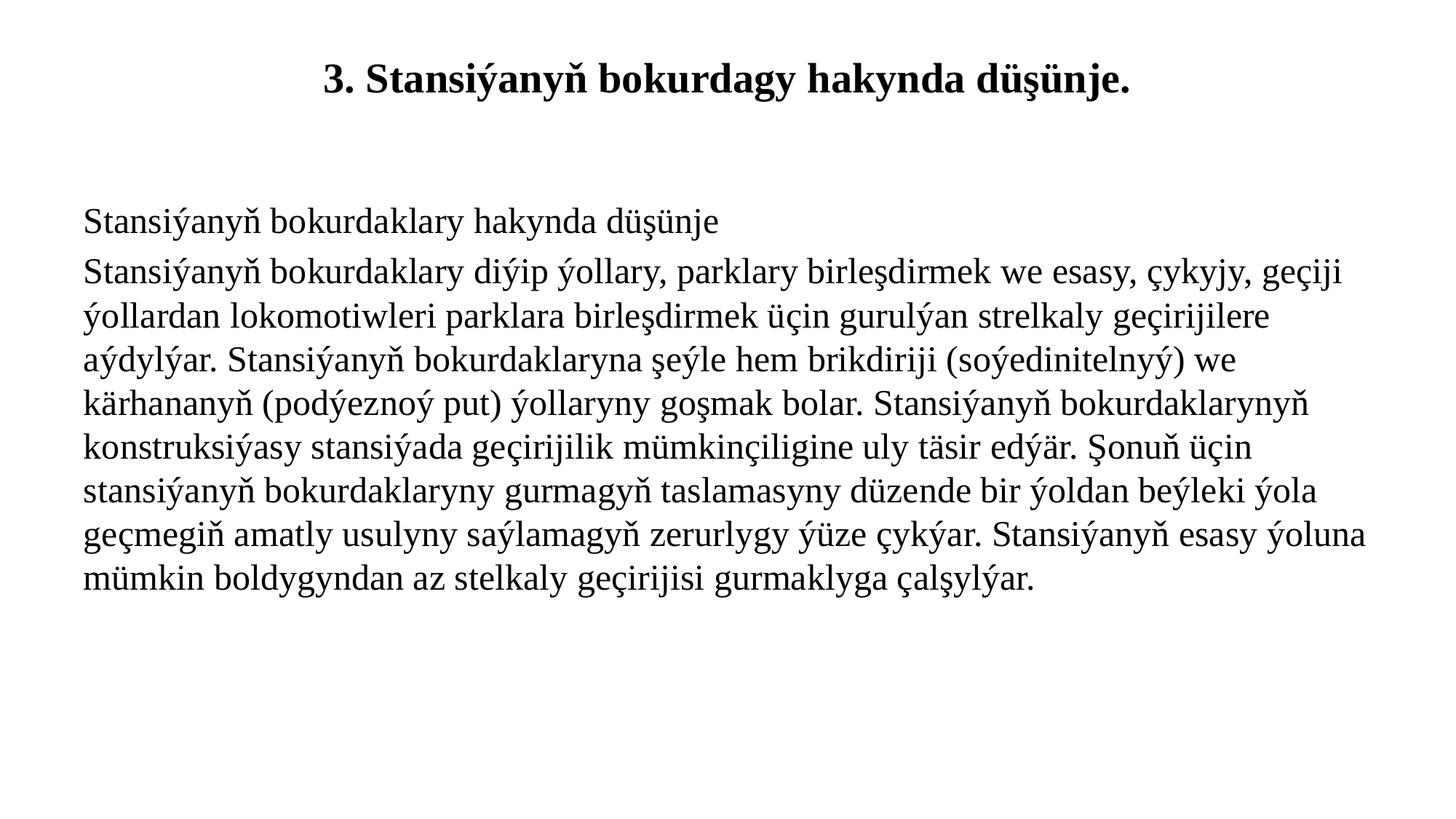

# 3. Stansiýanyň bokurdagy hakynda düşünje.
Stansiýanyň bokurdaklary hakynda düşünje
Stansiýanyň bokurdaklary diýip ýollary, parklary birleşdirmek we esasy, çykyjy, geçiji ýollardan lokomotiwleri parklara birleşdirmek üçin gurulýan strelkaly geçirijilere aýdylýar. Stansiýanyň bokurdaklaryna şeýle hem brikdiriji (soýedinitelnyý) we kärhananyň (podýeznoý put) ýollaryny goşmak bolar. Stansiýanyň bokurdaklarynyň konstruksiýasy stansiýada geçirijilik mümkinçiligine uly täsir edýär. Şonuň üçin stansiýanyň bokurdaklaryny gurmagyň taslamasyny düzende bir ýoldan beýleki ýola geçmegiň amatly usulyny saýlamagyň zerurlygy ýüze çykýar. Stansiýanyň esasy ýoluna mümkin boldygyndan az stelkaly geçirijisi gurmaklyga çalşylýar.